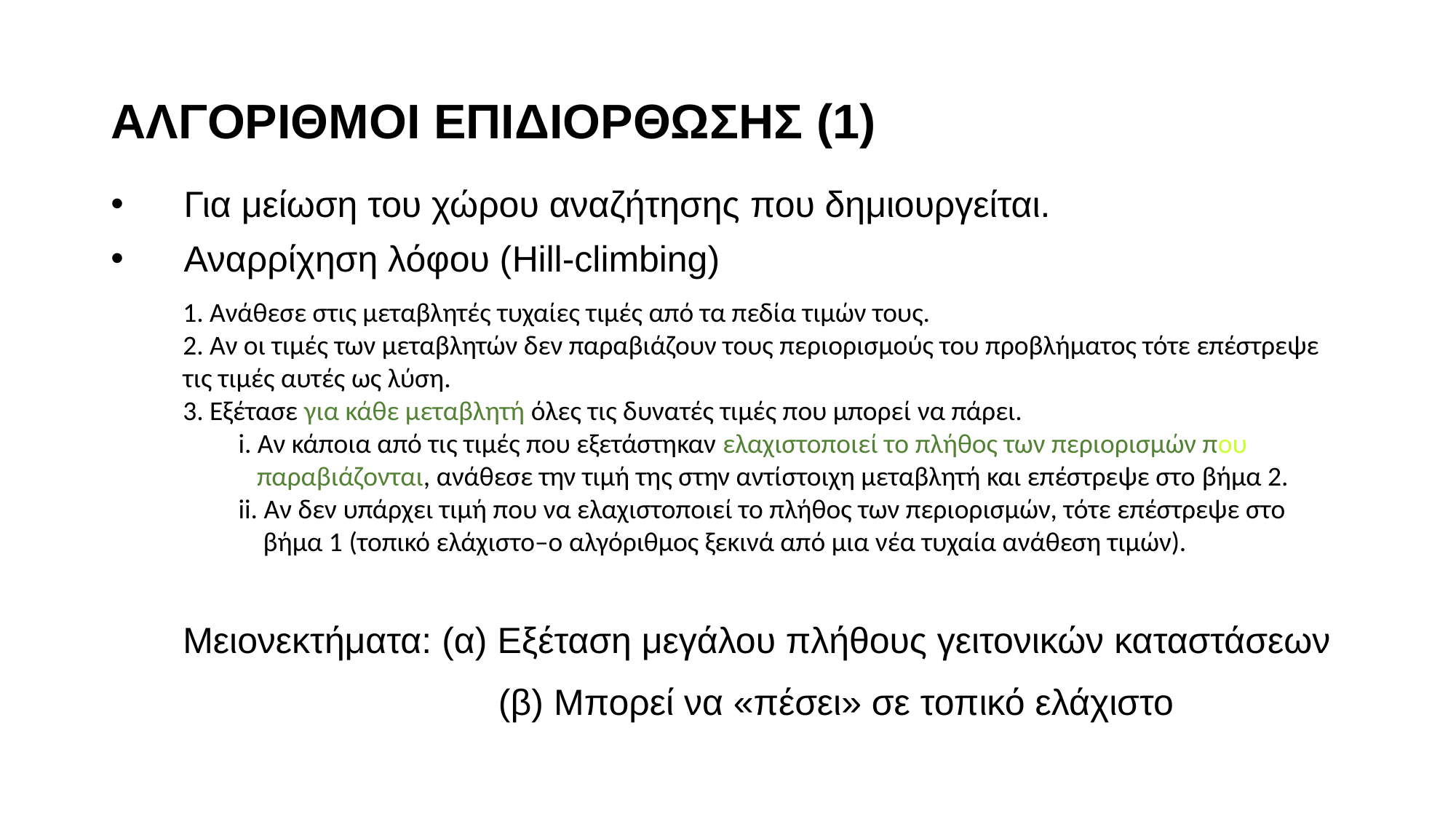

# ΑΛΓΟΡΙΘΜΟΙ ΕΠΙΔΙΟΡΘΩΣΗΣ (1)
Για μείωση του χώρου αναζήτησης που δημιουργείται.
Αναρρίχηση λόφου (Hill-climbing)
1. Ανάθεσε στις μεταβλητές τυχαίες τιμές από τα πεδία τιμών τους.
2. Αν οι τιμές των μεταβλητών δεν παραβιάζουν τους περιορισμούς του προβλήματος τότε επέστρεψε τις τιμές αυτές ως λύση.
3. Εξέτασε για κάθε μεταβλητή όλες τις δυνατές τιμές που μπορεί να πάρει.
         i. Αν κάποια από τις τιμές που εξετάστηκαν ελαχιστοποιεί το πλήθος των περιορισμών που
            παραβιάζονται, ανάθεσε την τιμή της στην αντίστοιχη μεταβλητή και επέστρεψε στο βήμα 2.
         ii. Αν δεν υπάρχει τιμή που να ελαχιστοποιεί το πλήθος των περιορισμών, τότε επέστρεψε στο
             βήμα 1 (τοπικό ελάχιστο–ο αλγόριθμος ξεκινά από μια νέα τυχαία ανάθεση τιμών).

Μειονεκτήματα: (α) Εξέταση μεγάλου πλήθους γειτονικών καταστάσεων
                               (β) Μπορεί να «πέσει» σε τοπικό ελάχιστο